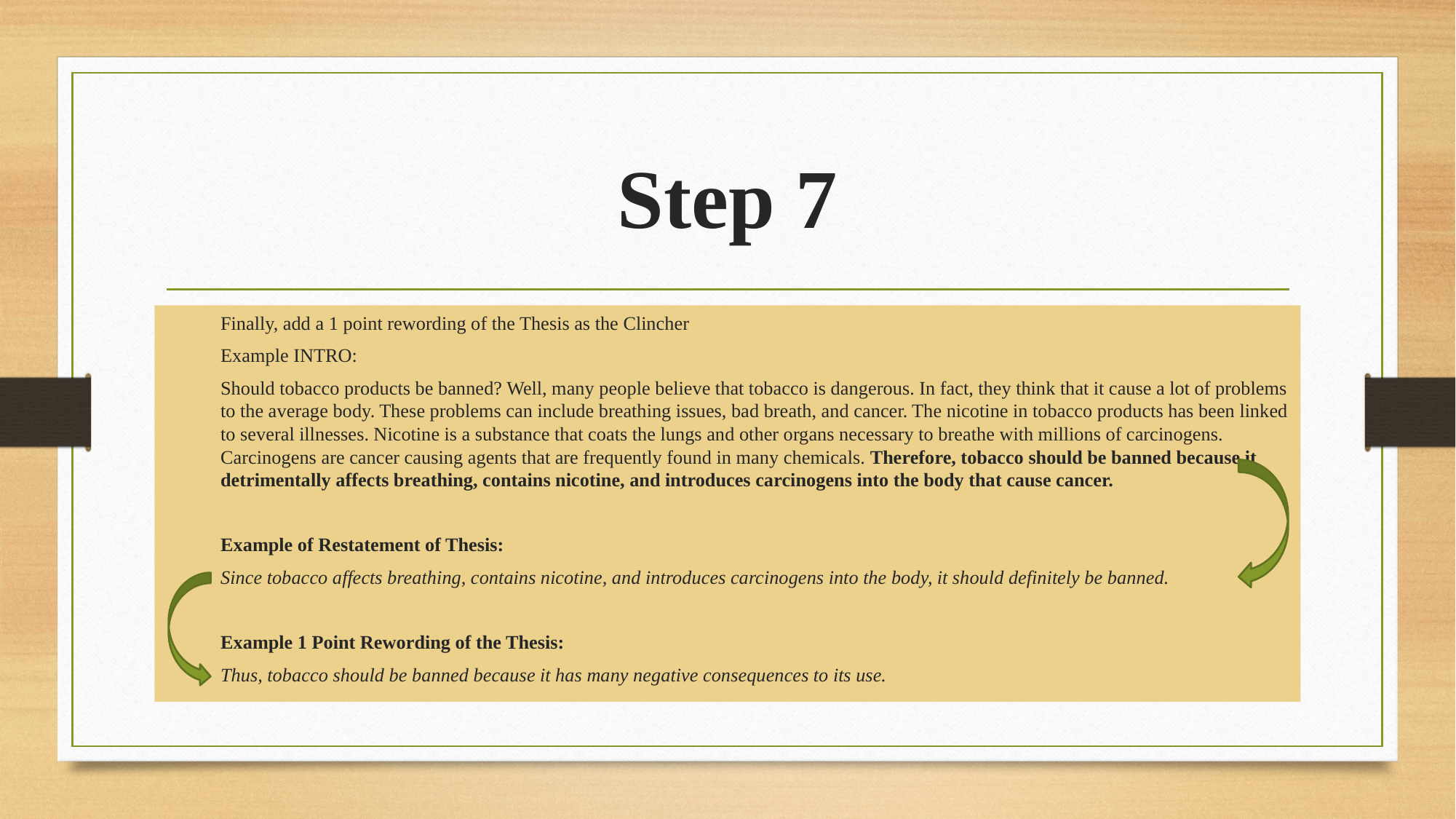

# Step 7
Finally, add a 1 point rewording of the Thesis as the Clincher
Example INTRO:
Should tobacco products be banned? Well, many people believe that tobacco is dangerous. In fact, they think that it cause a lot of problems to the average body. These problems can include breathing issues, bad breath, and cancer. The nicotine in tobacco products has been linked to several illnesses. Nicotine is a substance that coats the lungs and other organs necessary to breathe with millions of carcinogens. Carcinogens are cancer causing agents that are frequently found in many chemicals. Therefore, tobacco should be banned because it detrimentally affects breathing, contains nicotine, and introduces carcinogens into the body that cause cancer.

Example of Restatement of Thesis:
Since tobacco affects breathing, contains nicotine, and introduces carcinogens into the body, it should definitely be banned.

Example 1 Point Rewording of the Thesis:
Thus, tobacco should be banned because it has many negative consequences to its use.